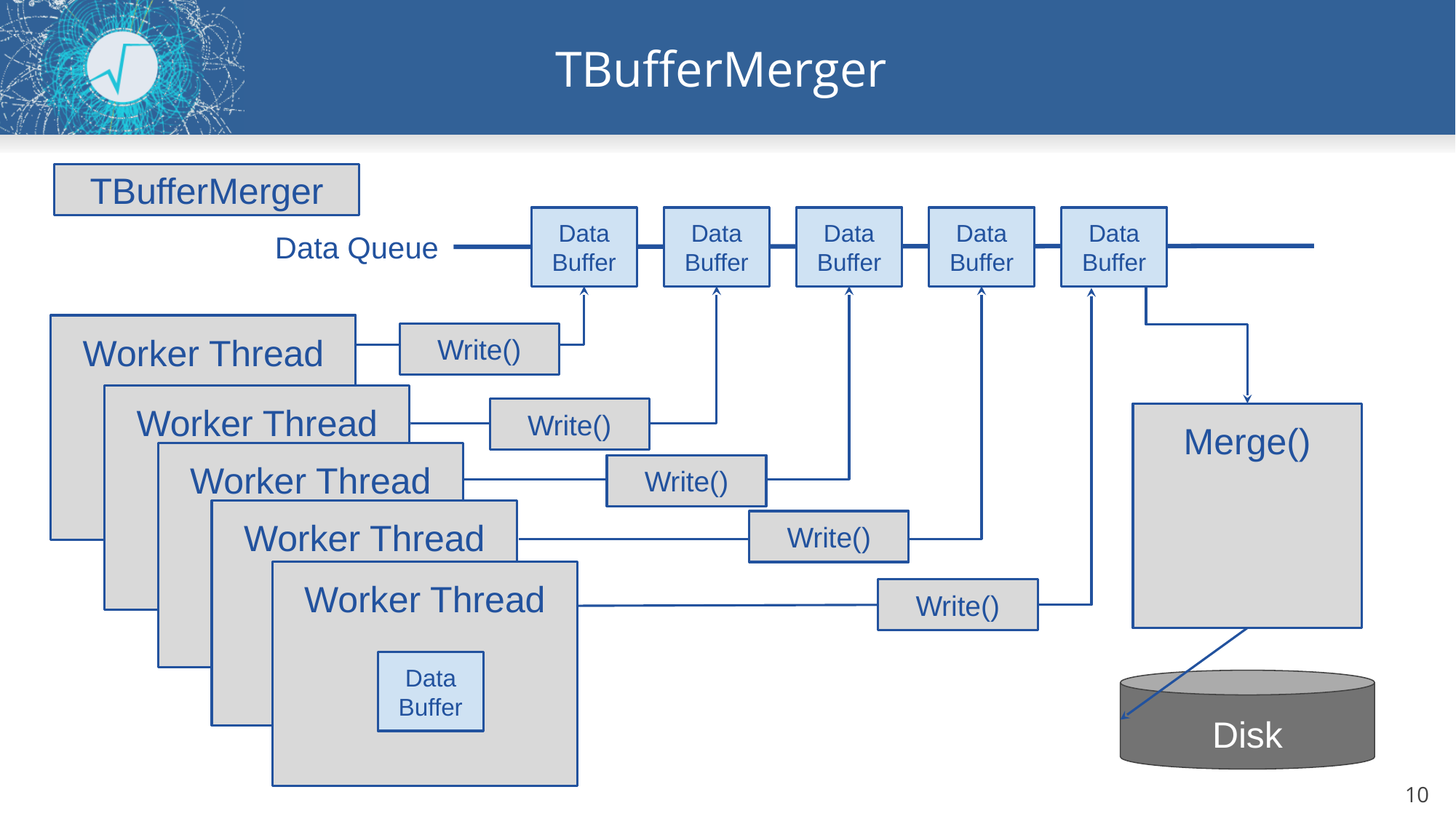

# TBufferMerger

TBufferMerger
Data Buffer
Data Buffer
Data Buffer
Data Buffer
Data Buffer
Data Queue
Worker Thread
Write()
Worker Thread
Write()
Merge()
Worker Thread
Write()
Worker Thread
Write()
Worker Thread
Write()
Data Buffer
Data Buffer

Disk
10